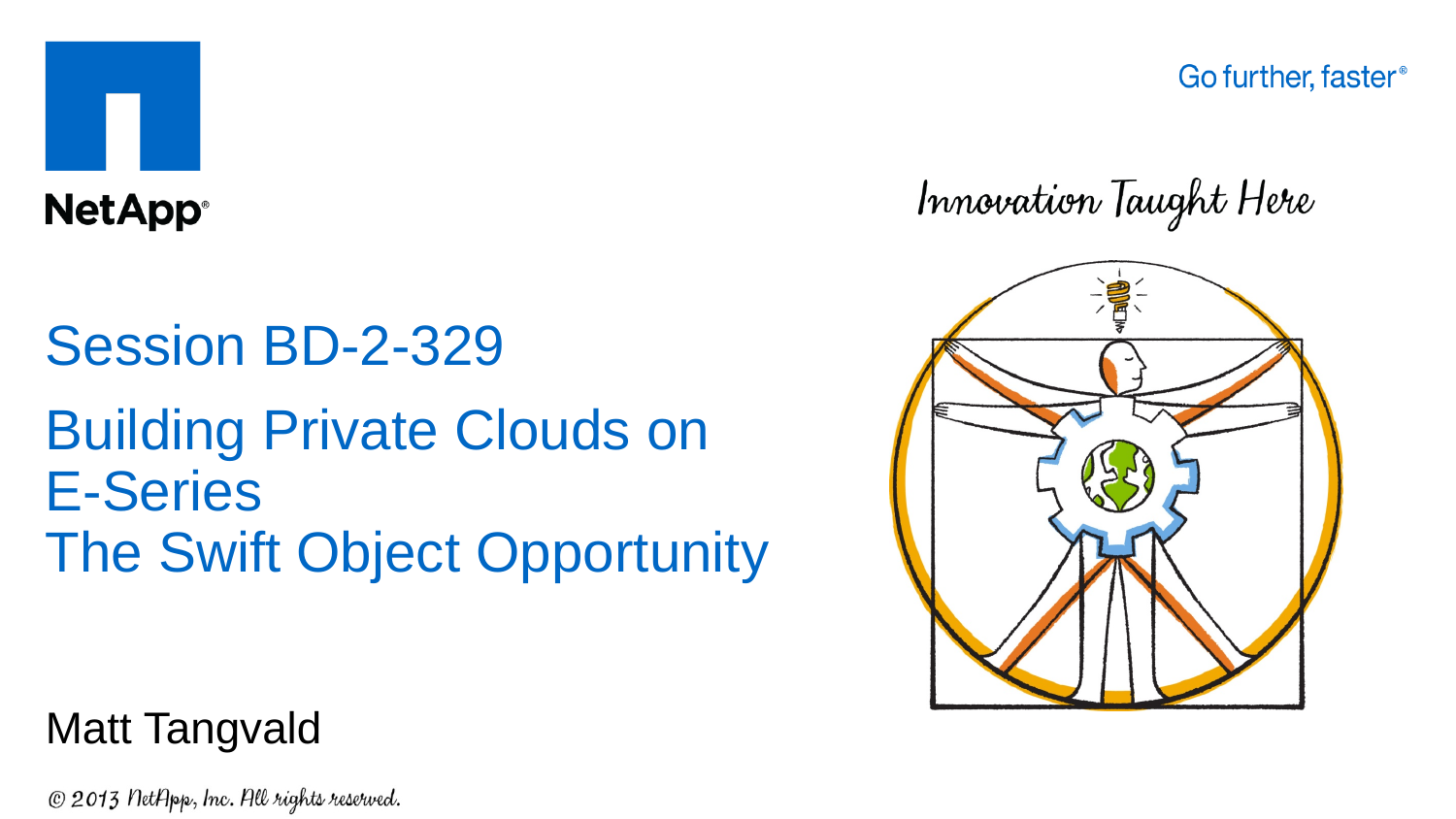

# Session BD-2-329 Building Private Clouds on     E-Series The Swift Object Opportunity
Matt Tangvald